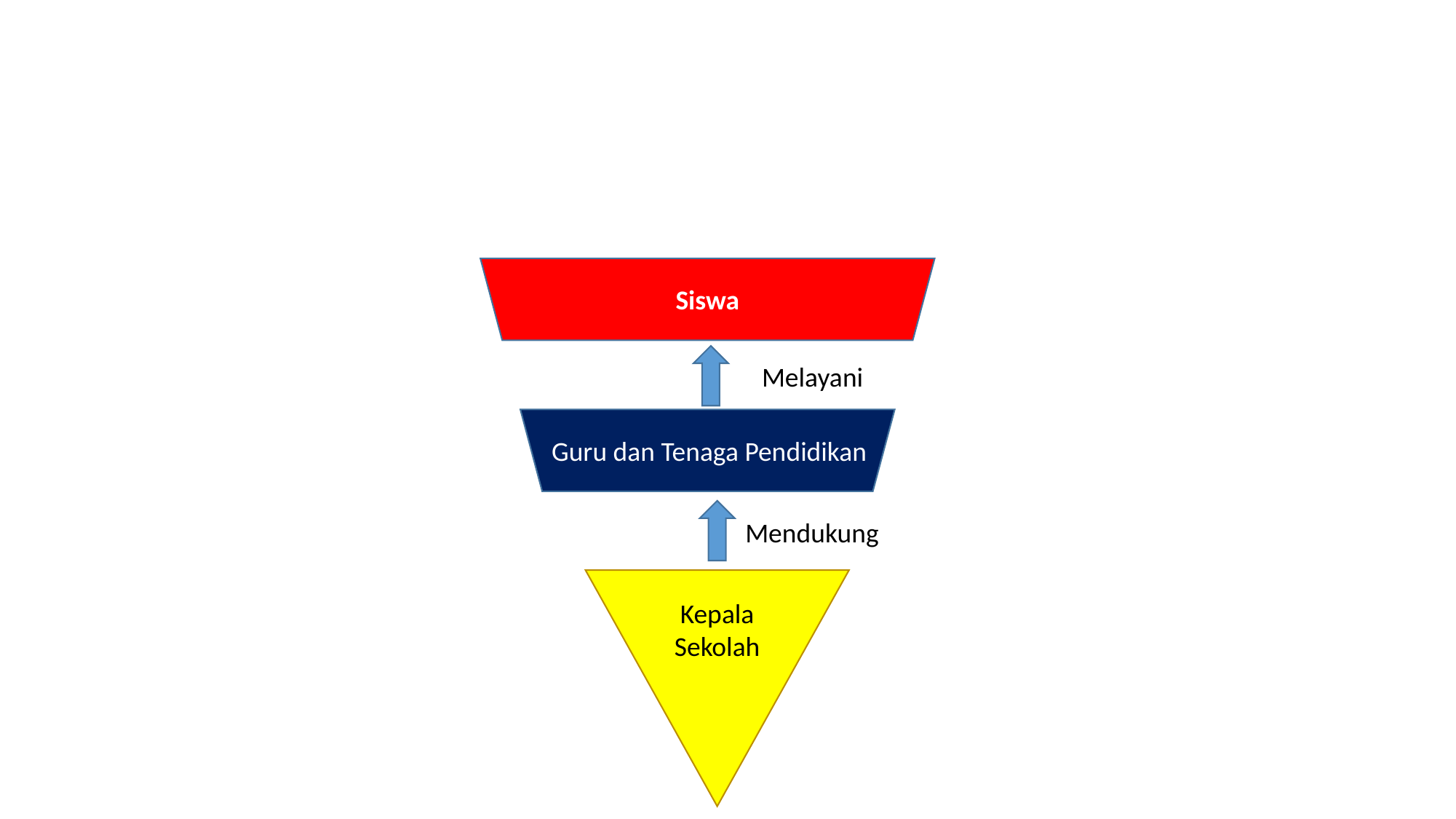

Siswa

Melayani

Guru dan Tenaga Pendidikan

Mendukung
Kepala Sekolah